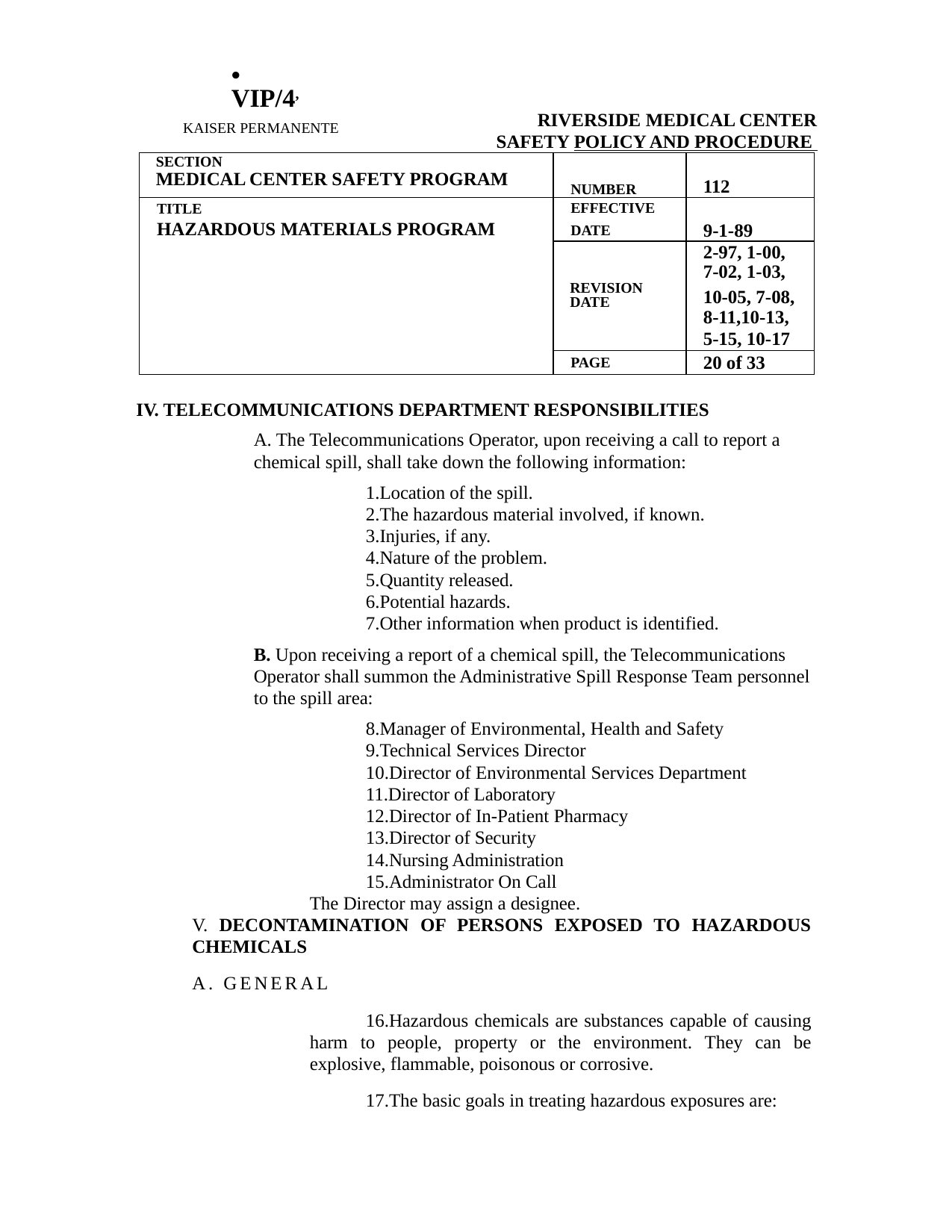

| • VIP/4, KAISER PERMANENTE | RIVERSIDE MEDICAL CENTER SAFETY POLICY AND PROCEDURE |
| --- | --- |
| SECTION MEDICAL CENTER SAFETY PROGRAM | NUMBER | 112 |
| --- | --- | --- |
| TITLE | EFFECTIVE |  |
| HAZARDOUS MATERIALS PROGRAM | DATE | 9-1-89 |
|  |  | 2-97, 1-00, |
|  |  | 7-02, 1-03, |
|  | REVISION DATE | 10-05, 7-08, |
|  |  | 8-11,10-13, |
|  |  | 5-15, 10-17 |
|  | PAGE | 20 of 33 |
IV. TELECOMMUNICATIONS DEPARTMENT RESPONSIBILITIES
A. The Telecommunications Operator, upon receiving a call to report a chemical spill, shall take down the following information:
Location of the spill.
The hazardous material involved, if known.
Injuries, if any.
Nature of the problem.
Quantity released.
Potential hazards.
Other information when product is identified.
B. Upon receiving a report of a chemical spill, the Telecommunications Operator shall summon the Administrative Spill Response Team personnel to the spill area:
Manager of Environmental, Health and Safety
Technical Services Director
Director of Environmental Services Department
Director of Laboratory
Director of In-Patient Pharmacy
Director of Security
Nursing Administration
Administrator On Call
The Director may assign a designee.
V. DECONTAMINATION OF PERSONS EXPOSED TO HAZARDOUS CHEMICALS
A. GENERAL
Hazardous chemicals are substances capable of causing harm to people, property or the environment. They can be explosive, flammable, poisonous or corrosive.
The basic goals in treating hazardous exposures are: